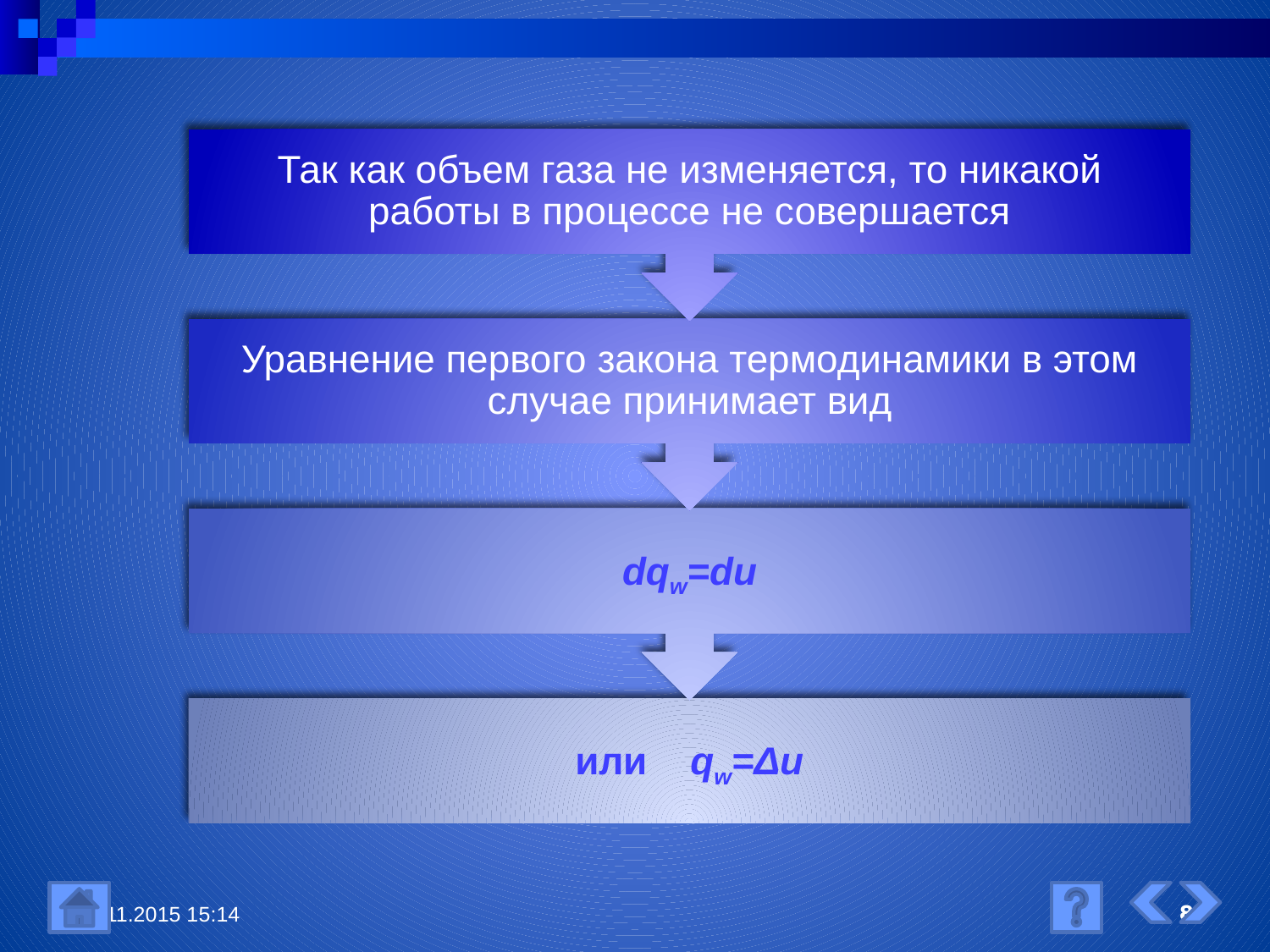

или    qw=Δu
dqw=du
Уравнение первого закона термодинамики в этом случае принимает вид
Так как объем газа не изменяется, то никакой работы в процессе не совершается

12.11.2015 15:14
8